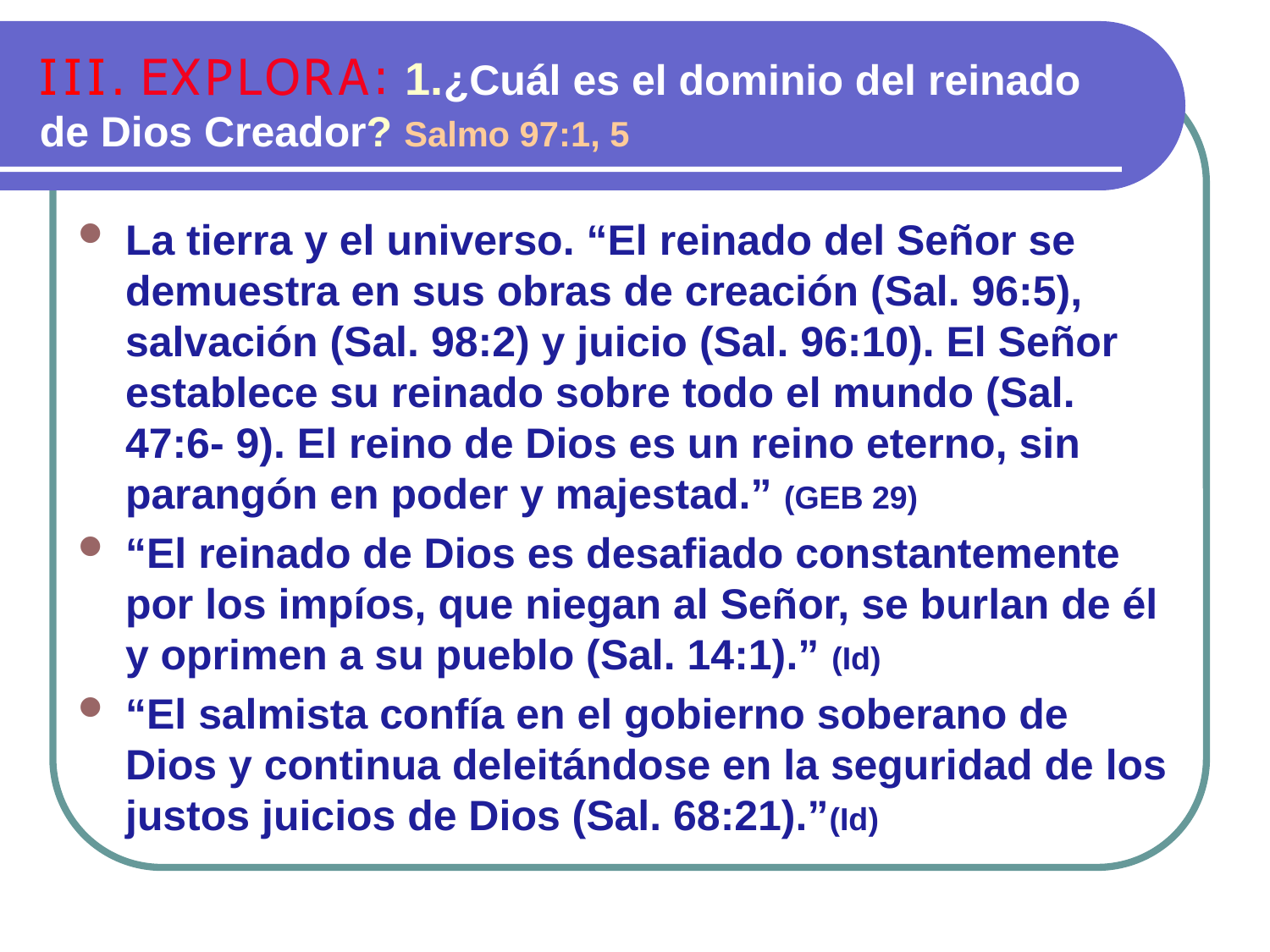

III. EXPLORA: 1.¿Cuál es el dominio del reinado de Dios Creador? Salmo 97:1, 5
La tierra y el universo. “El reinado del Señor se demuestra en sus obras de creación (Sal. 96:5), salvación (Sal. 98:2) y juicio (Sal. 96:10). El Señor establece su reinado sobre todo el mundo (Sal. 47:6- 9). El reino de Dios es un reino eterno, sin parangón en poder y majestad.” (GEB 29)
“El reinado de Dios es desafiado constantemente por los impíos, que niegan al Señor, se burlan de él y oprimen a su pueblo (Sal. 14:1).” (Id)
“El salmista confía en el gobierno soberano de Dios y continua deleitándose en la seguridad de los justos juicios de Dios (Sal. 68:21).”(Id)